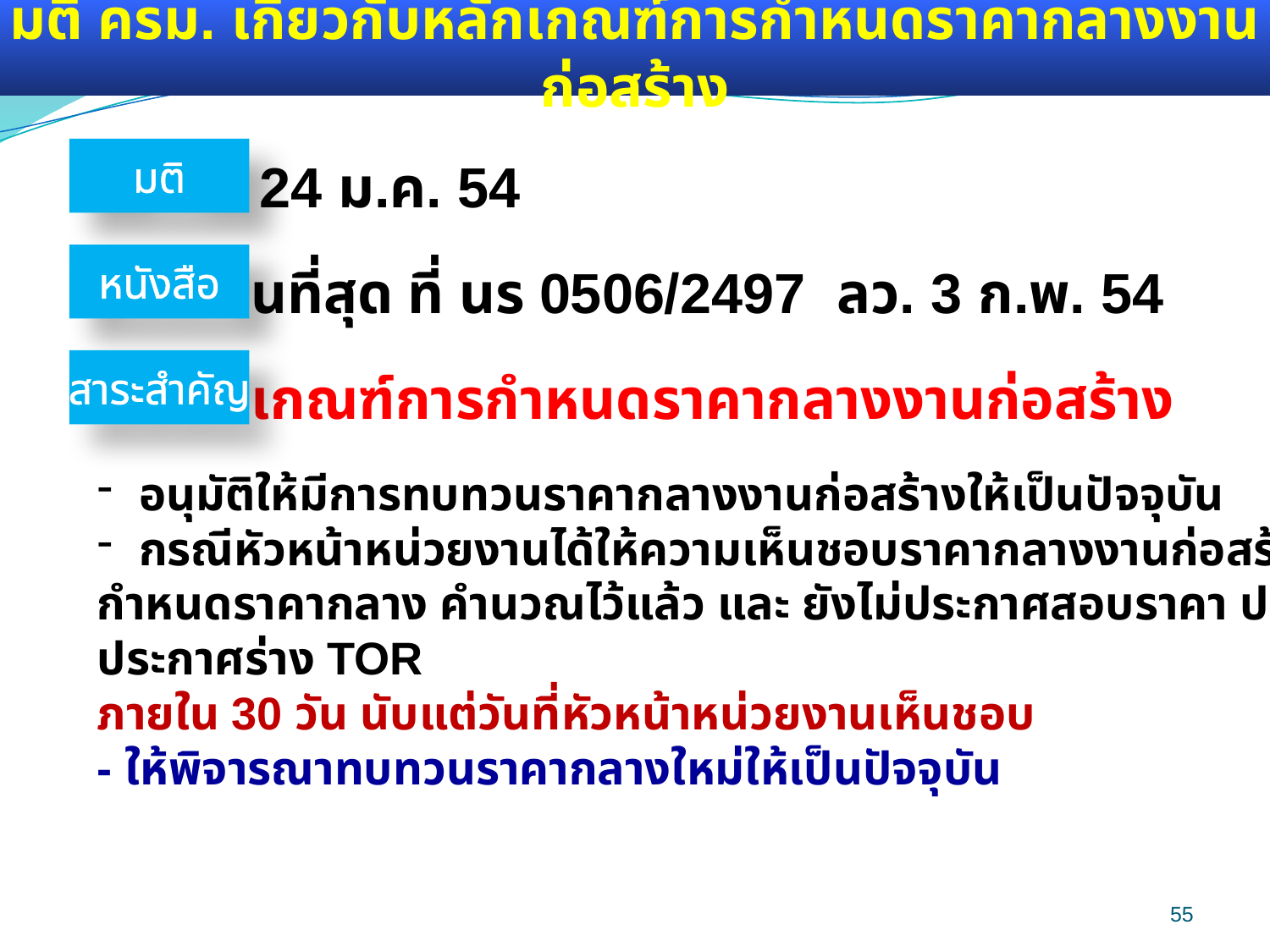

# มติ ครม. เกี่ยวกับหลักเกณฑ์การกำหนดราคากลางงานก่อสร้าง
มติ
 24 ม.ค. 54
หนังสือ
ด่วนที่สุด ที่ นร 0506/2497  ลว. 3 ก.พ. 54
สาระสำคัญ
หลักเกณฑ์การกำหนดราคากลางงานก่อสร้าง
 อนุมัติให้มีการทบทวนราคากลางงานก่อสร้างให้เป็นปัจจุบัน
 กรณีหัวหน้าหน่วยงานได้ให้ความเห็นชอบราคากลางงานก่อสร้าง ที่คณะกรรมการ
กำหนดราคากลาง คำนวณไว้แล้ว และ ยังไม่ประกาศสอบราคา ประกวดราคา หรือ
ประกาศร่าง TOR
ภายใน 30 วัน นับแต่วันที่หัวหน้าหน่วยงานเห็นชอบ
- ให้พิจารณาทบทวนราคากลางใหม่ให้เป็นปัจจุบัน

55